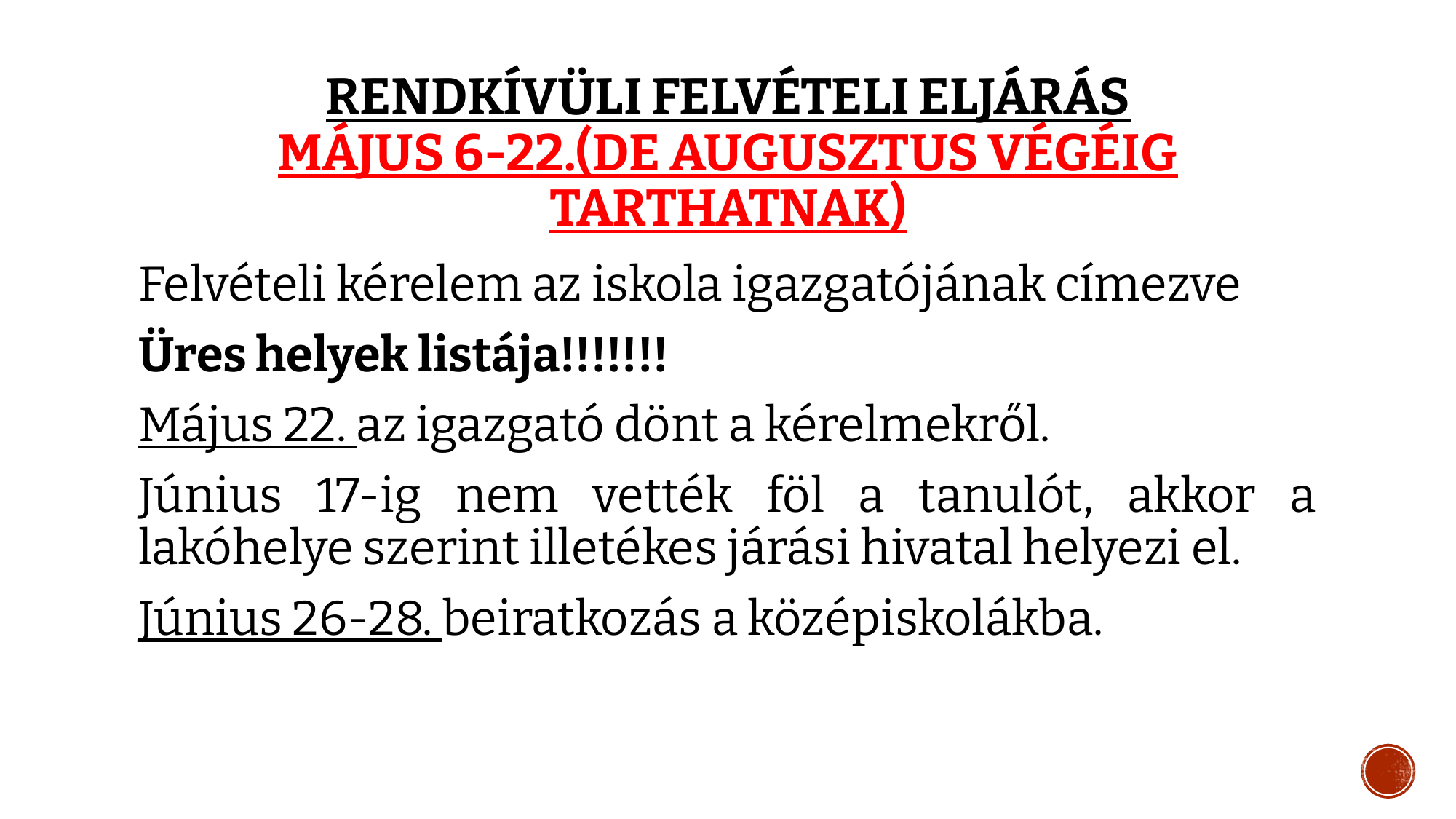

# RENDKÍVÜLI FELVÉTELI ELJÁRÁS MÁJUS 6-22.(DE AUGUSZTUS VÉGÉIG TARTHATNAK)
Felvételi kérelem az iskola igazgatójának címezve
Üres helyek listája!!!!!!!
Május 22. az igazgató dönt a kérelmekről.
Június 17-ig nem vették föl a tanulót, akkor a lakóhelye szerint illetékes járási hivatal helyezi el.
Június 26-28. beiratkozás a középiskolákba.